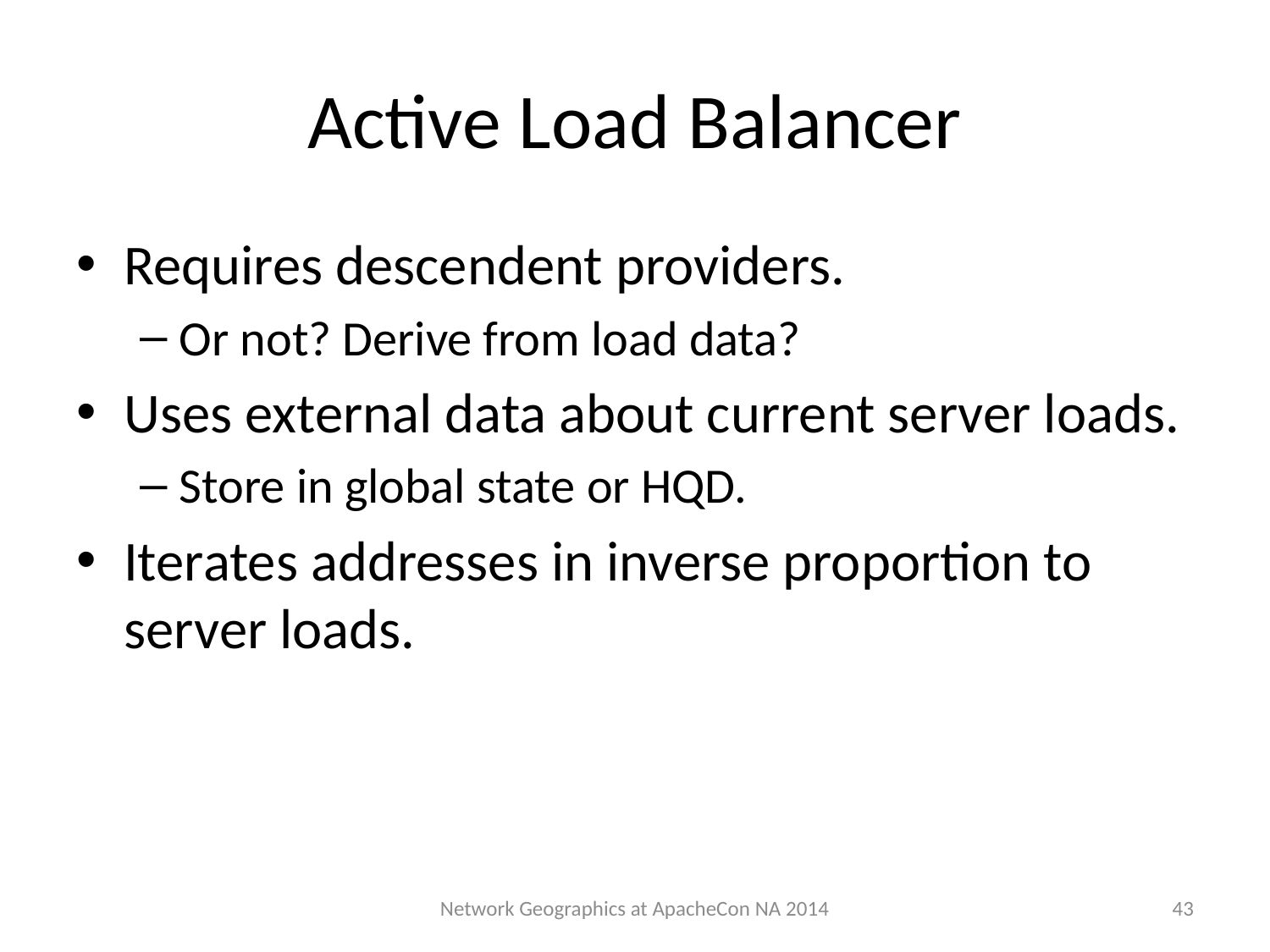

# Active Load Balancer
Requires descendent providers.
Or not? Derive from load data?
Uses external data about current server loads.
Store in global state or HQD.
Iterates addresses in inverse proportion to server loads.
43
Network Geographics at ApacheCon NA 2014